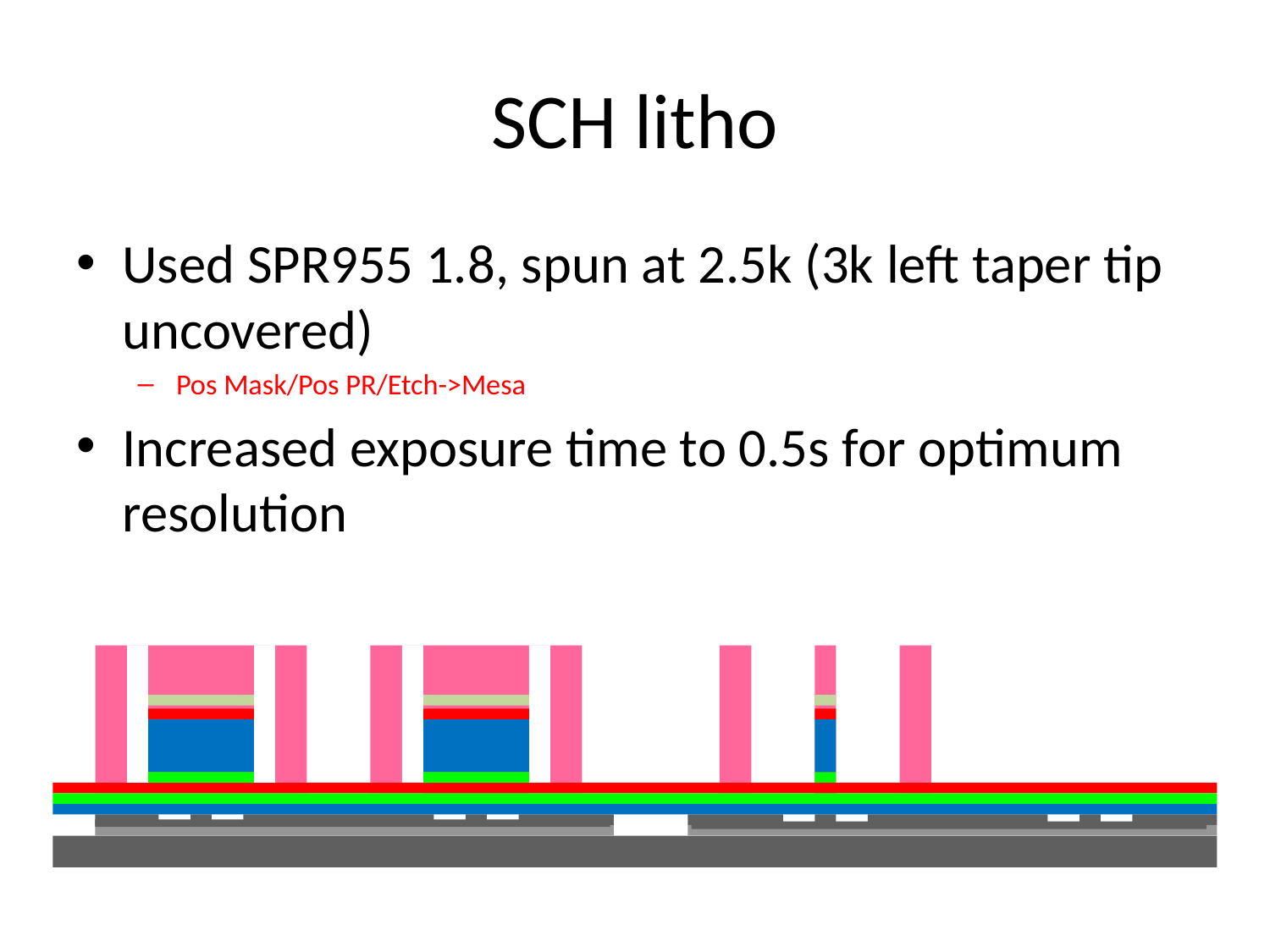

# SCH litho
Used SPR955 1.8, spun at 2.5k (3k left taper tip uncovered)
Pos Mask/Pos PR/Etch->Mesa
Increased exposure time to 0.5s for optimum resolution